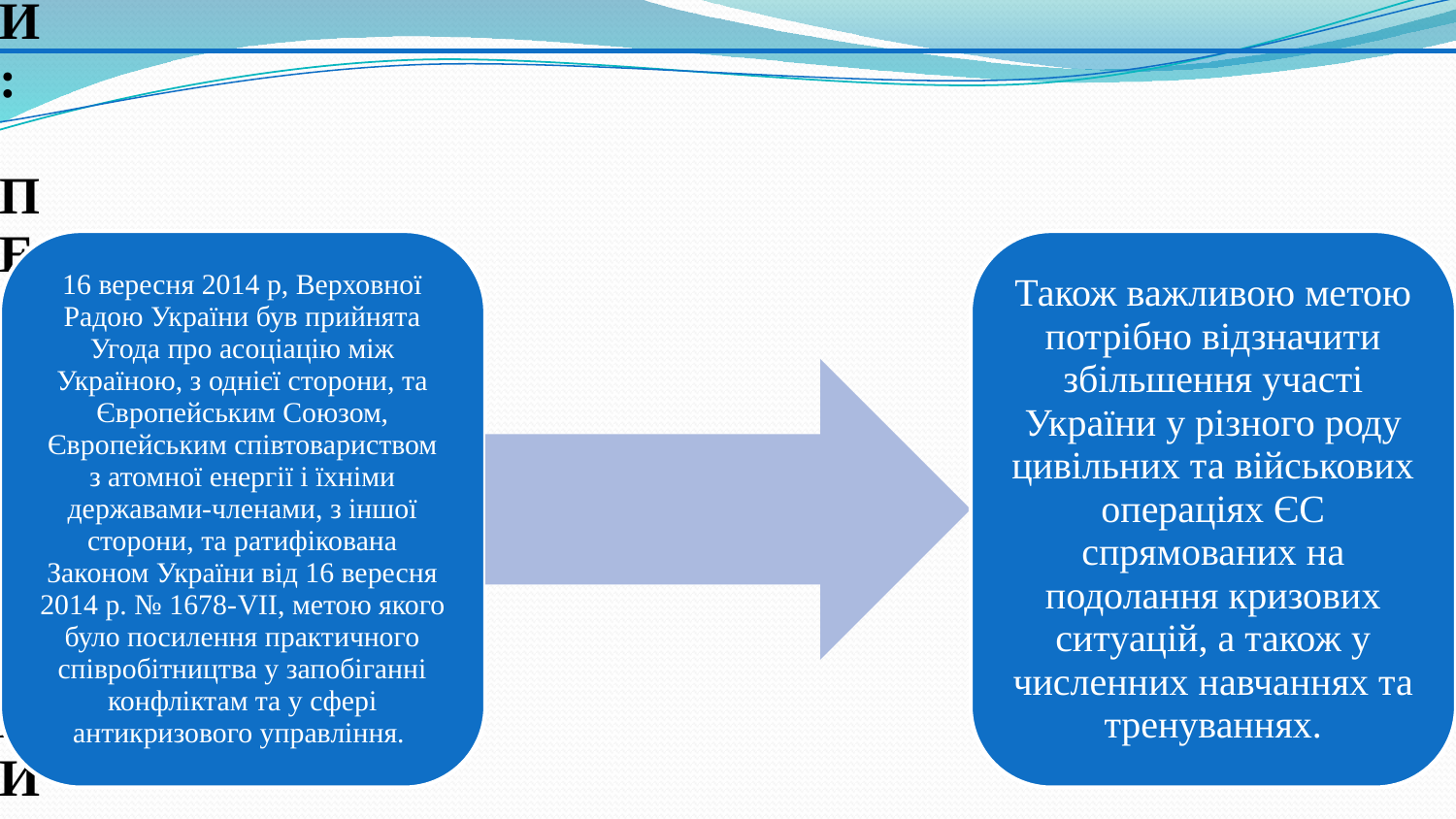

Також важливою метою потрібно відзначити збільшення участі України у різного роду цивільних та військових операціях ЄС спрямованих на подолання кризових ситуацій, а також у численних навчаннях та тренуваннях.